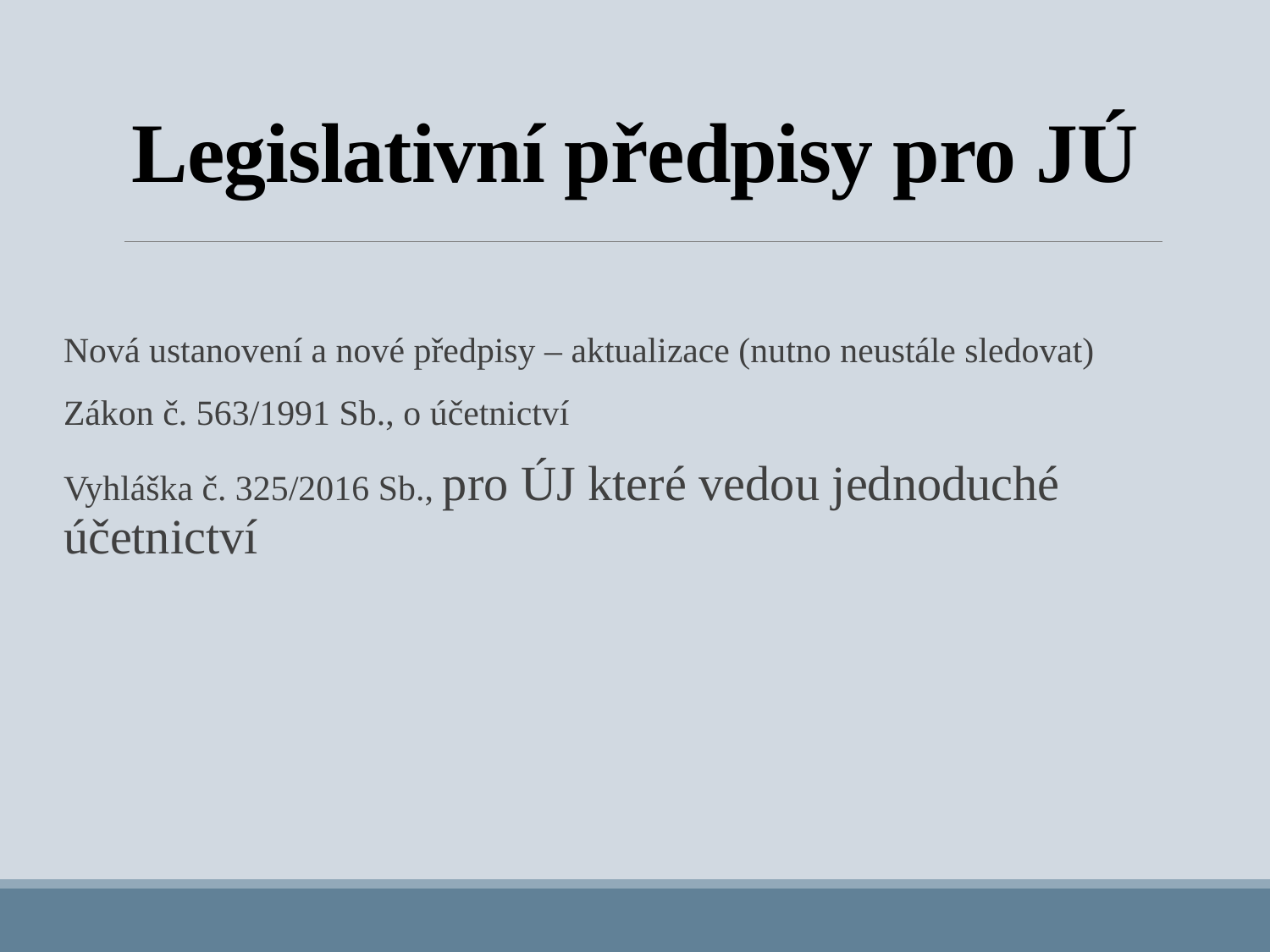

# Legislativní předpisy pro JÚ
Nová ustanovení a nové předpisy – aktualizace (nutno neustále sledovat)
Zákon č. 563/1991 Sb., o účetnictví
Vyhláška č. 325/2016 Sb., pro ÚJ které vedou jednoduché účetnictví